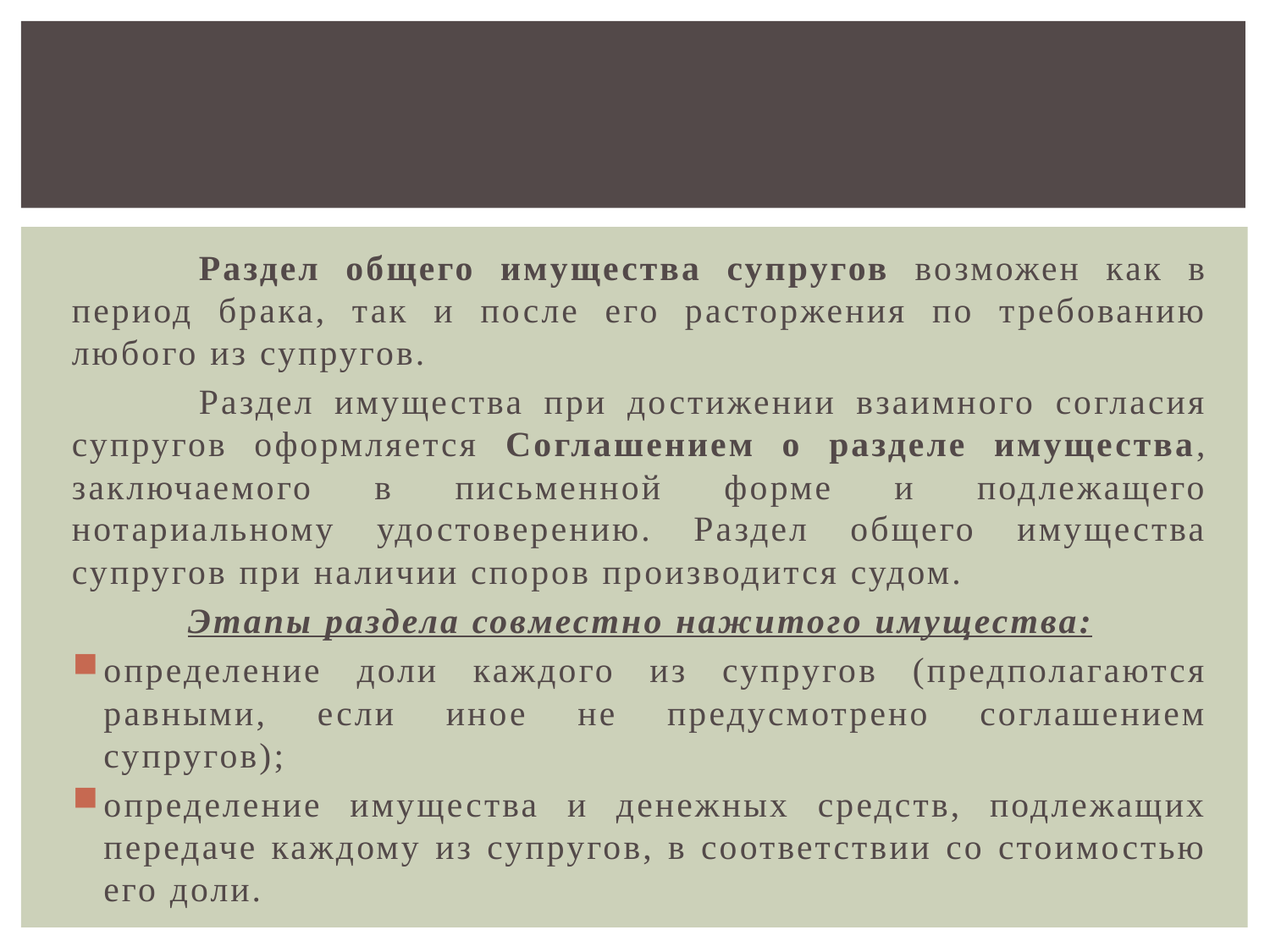

Раздел общего имущества супругов возможен как в период брака, так и после его расторжения по требованию любого из супругов.
	Раздел имущества при достижении взаимного согласия супругов оформляется Соглашением о разделе имущества, заключаемого в письменной форме и подлежащего нотариальному удостоверению. Раздел общего имущества супругов при наличии споров производится судом.
Этапы раздела совместно нажитого имущества:
определение доли каждого из супругов (предполагаются равными, если иное не предусмотрено соглашением супругов);
определение имущества и денежных средств, подлежащих передаче каждому из супругов, в соответствии со стоимостью его доли.